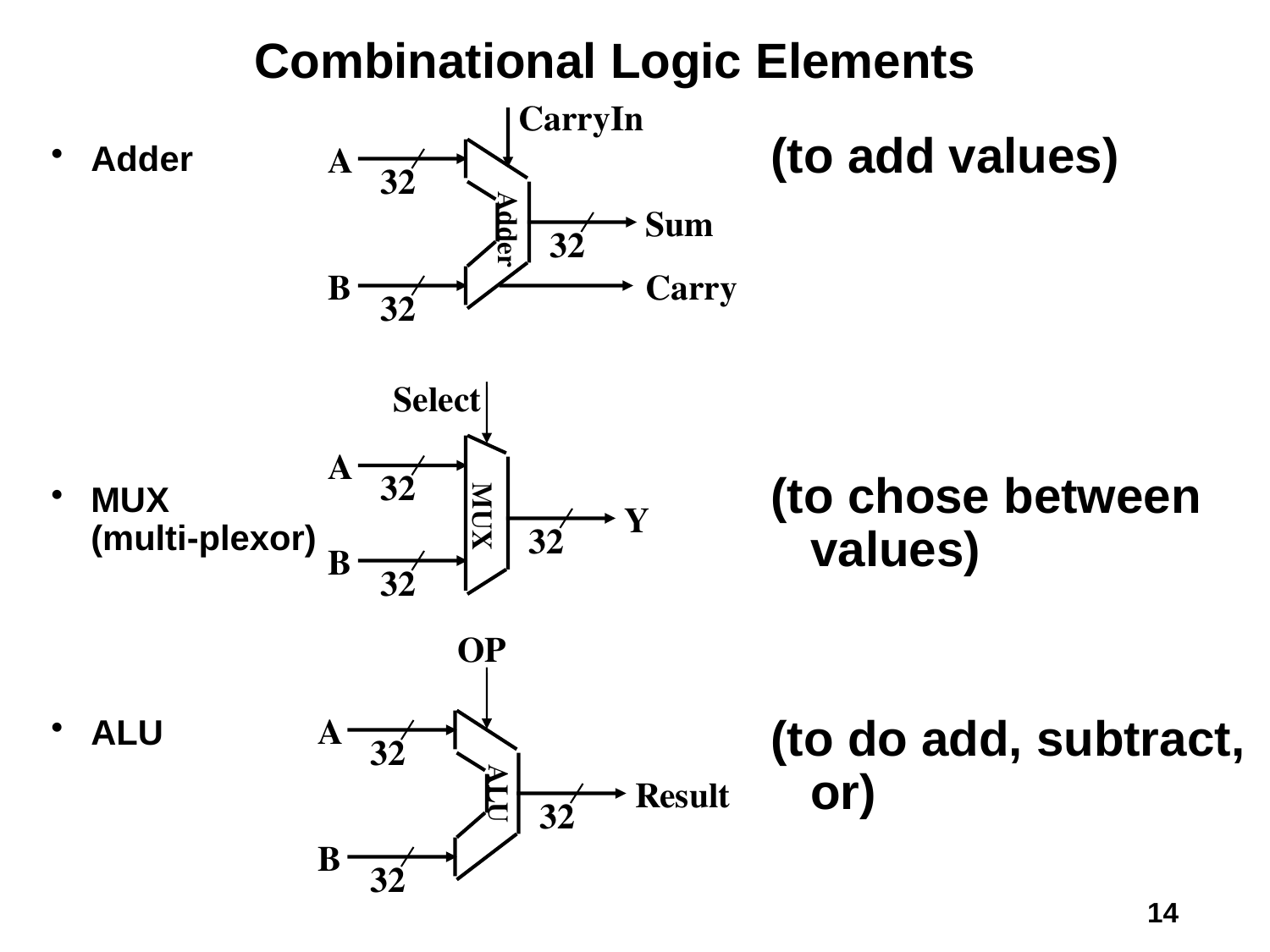

# Combinational Logic Elements
CarryIn

(to add values)

(to chose between values)

(to do add, subtract, or)
A
Adder

MUX
(multi-plexor)

ALU

32

Sum
Adder

32

B
Carry

32

Select

A

32

Y
MUX

32

B

32

OP

A

32

Result
ALU

32

B

32